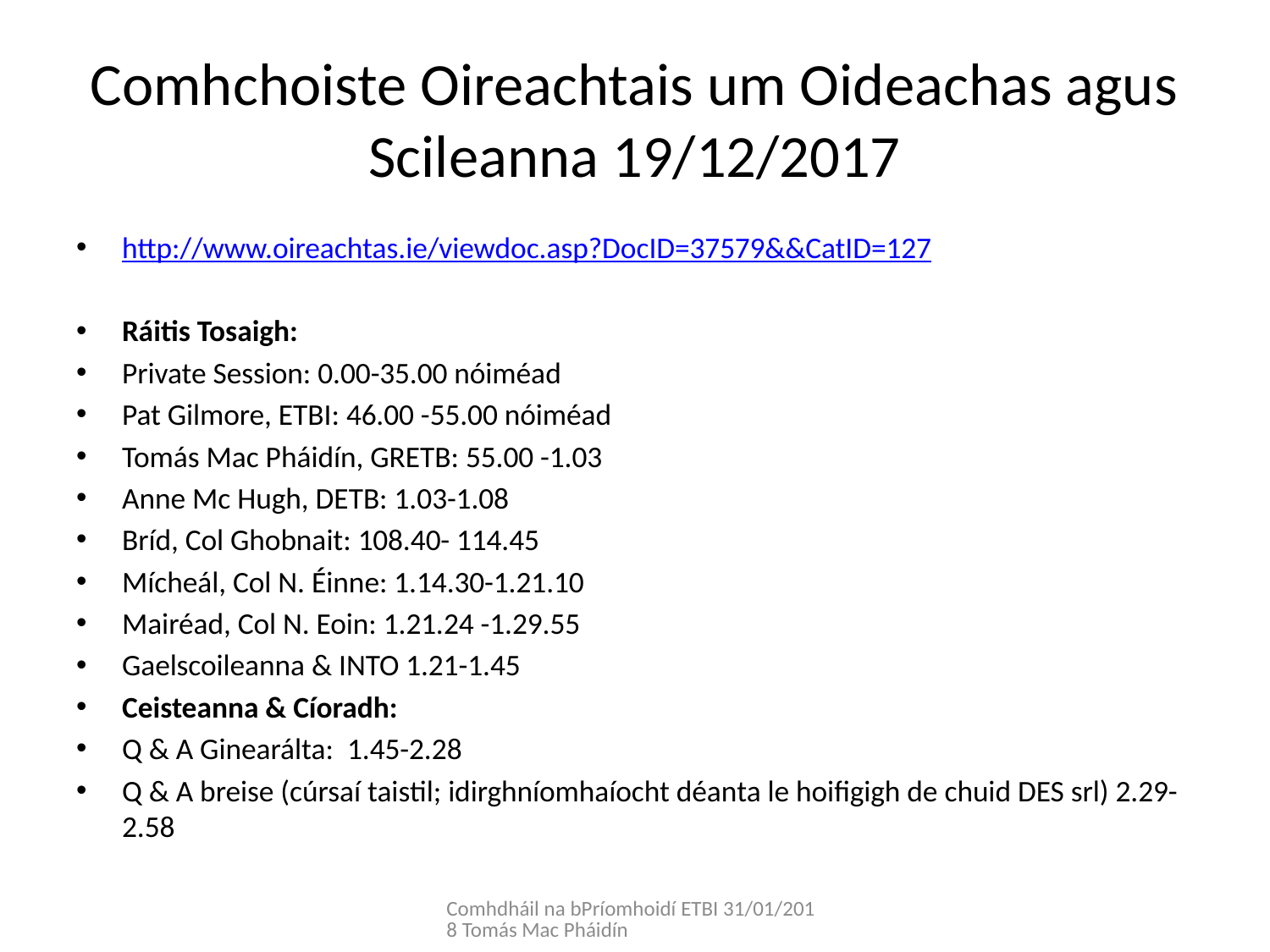

# Comhchoiste Oireachtais um Oideachas agus Scileanna 19/12/2017
http://www.oireachtas.ie/viewdoc.asp?DocID=37579&&CatID=127

Ráitis Tosaigh:
Private Session: 0.00-35.00 nóiméad
Pat Gilmore, ETBI: 46.00 -55.00 nóiméad
Tomás Mac Pháidín, GRETB: 55.00 -1.03
Anne Mc Hugh, DETB: 1.03-1.08
Bríd, Col Ghobnait: 108.40- 114.45
Mícheál, Col N. Éinne: 1.14.30-1.21.10
Mairéad, Col N. Eoin: 1.21.24 -1.29.55
Gaelscoileanna & INTO 1.21-1.45
Ceisteanna & Cíoradh:
Q & A Ginearálta:  1.45-2.28
Q & A breise (cúrsaí taistil; idirghníomhaíocht déanta le hoifigigh de chuid DES srl) 2.29-2.58

Comhdháil na bPríomhoidí ETBI 31/01/2018 Tomás Mac Pháidín